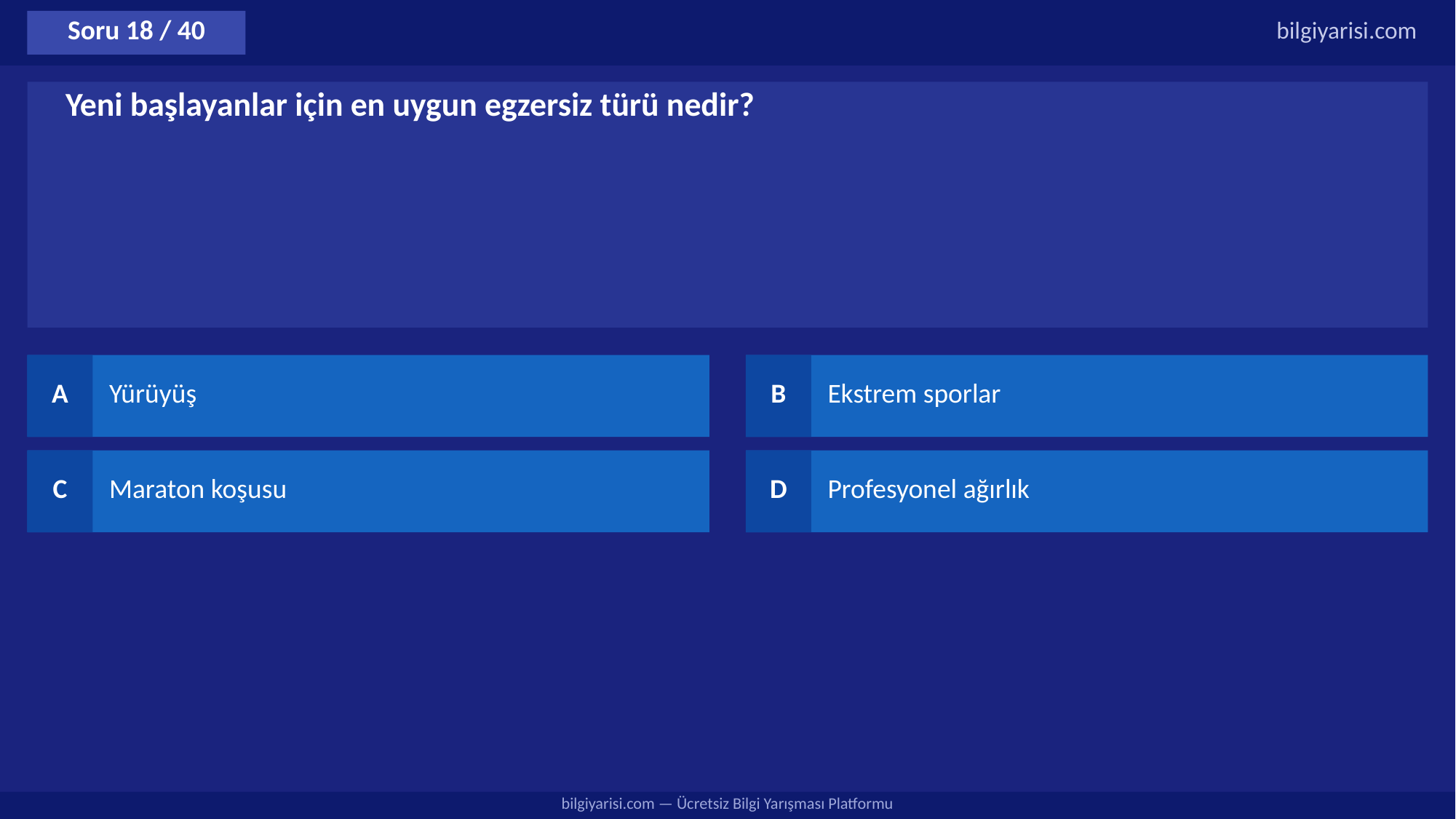

Soru 18 / 40
bilgiyarisi.com

Yeni başlayanlar için en uygun egzersiz türü nedir?

A
Yürüyüş

B
Ekstrem sporlar

C
Maraton koşusu

D
Profesyonel ağırlık
bilgiyarisi.com — Ücretsiz Bilgi Yarışması Platformu